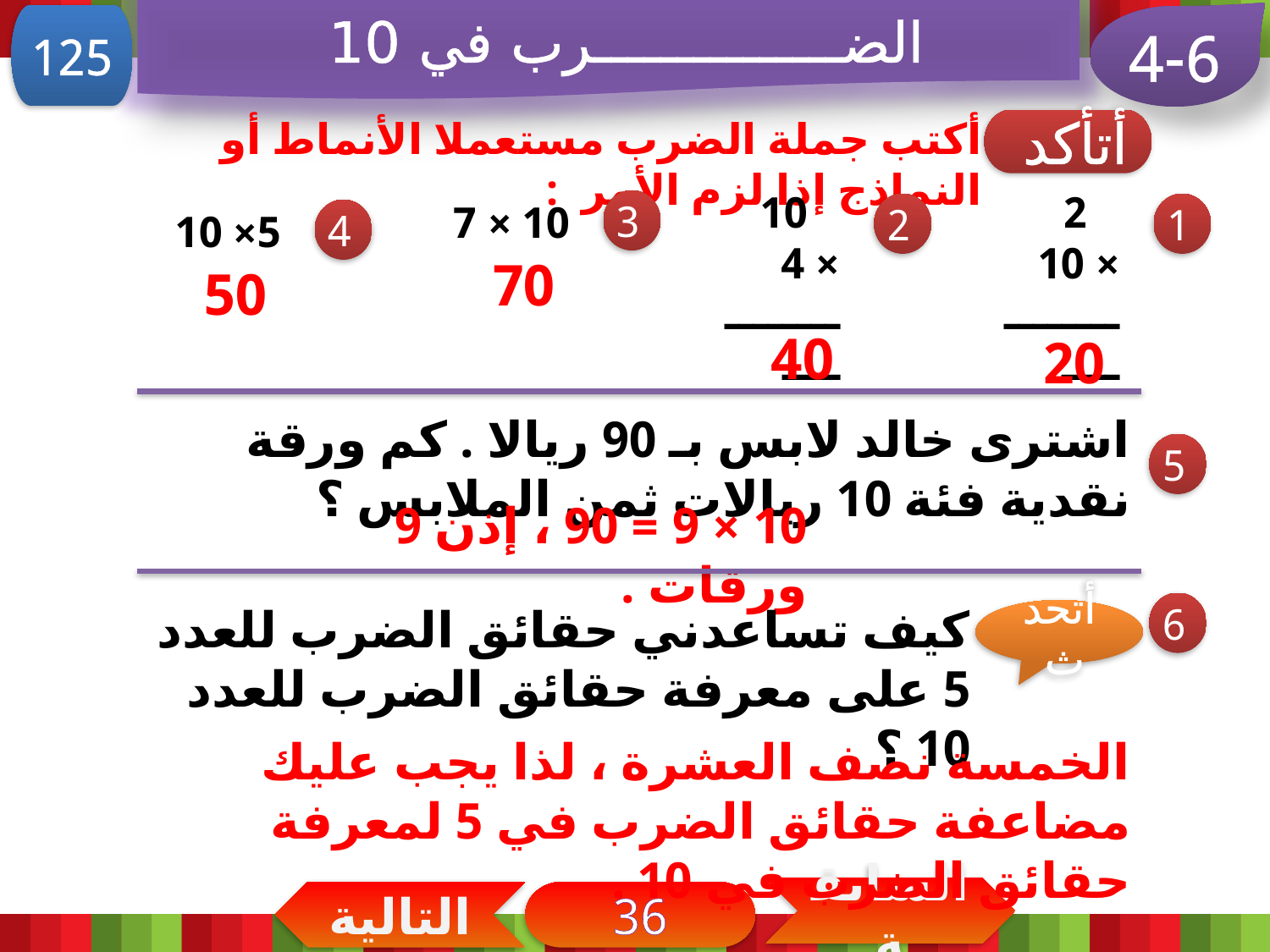

الضـــــــــــــــرب في 10
125
4-6
أكتب جملة الضرب مستعملا الأنماط أو النماذج إذا لزم الأمر  :
أتأكد
   10
× 4
ــــــــــــ
   2
× 10
ــــــــــــ
10 × 7
3
2
1
5× 10
4
70
50
40
20
اشترى خالد لابس بـ 90 ريالا . كم ورقة نقدية فئة 10 ريالات ثمن الملابس ؟
5
10 × 9 = 90 ، إذن 9 ورقات .
كيف تساعدني حقائق الضرب للعدد 5 على معرفة حقائق الضرب للعدد 10 ؟
6
أتحدث
الخمسة نصف العشرة ، لذا يجب عليك مضاعفة حقائق الضرب في 5 لمعرفة حقائق الضرب في 10 .

السابقة

التالية

36